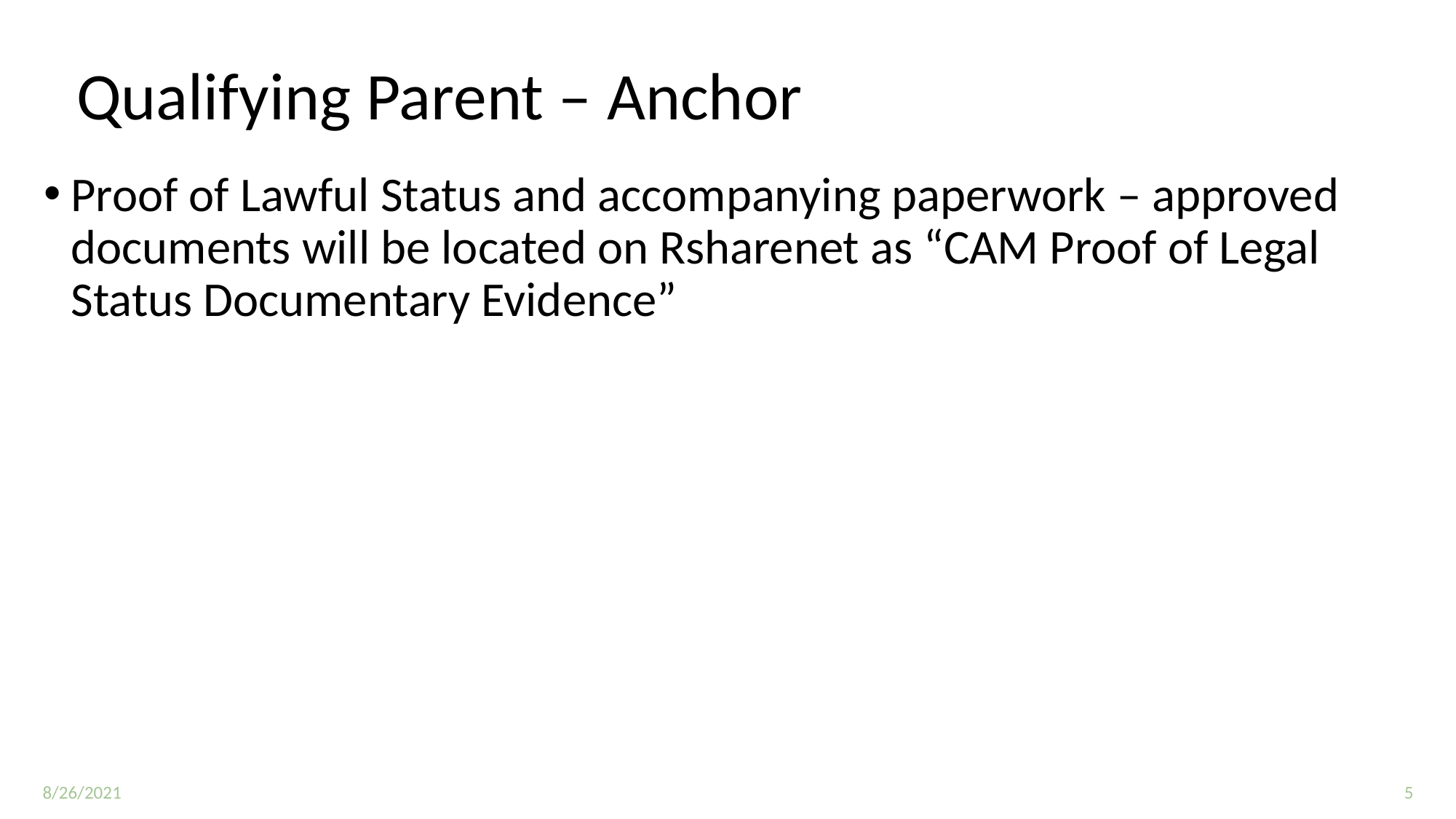

# Qualifying Parent – Anchor
Proof of Lawful Status and accompanying paperwork – approved documents will be located on Rsharenet as “CAM Proof of Legal Status Documentary Evidence”

8/26/2021
5